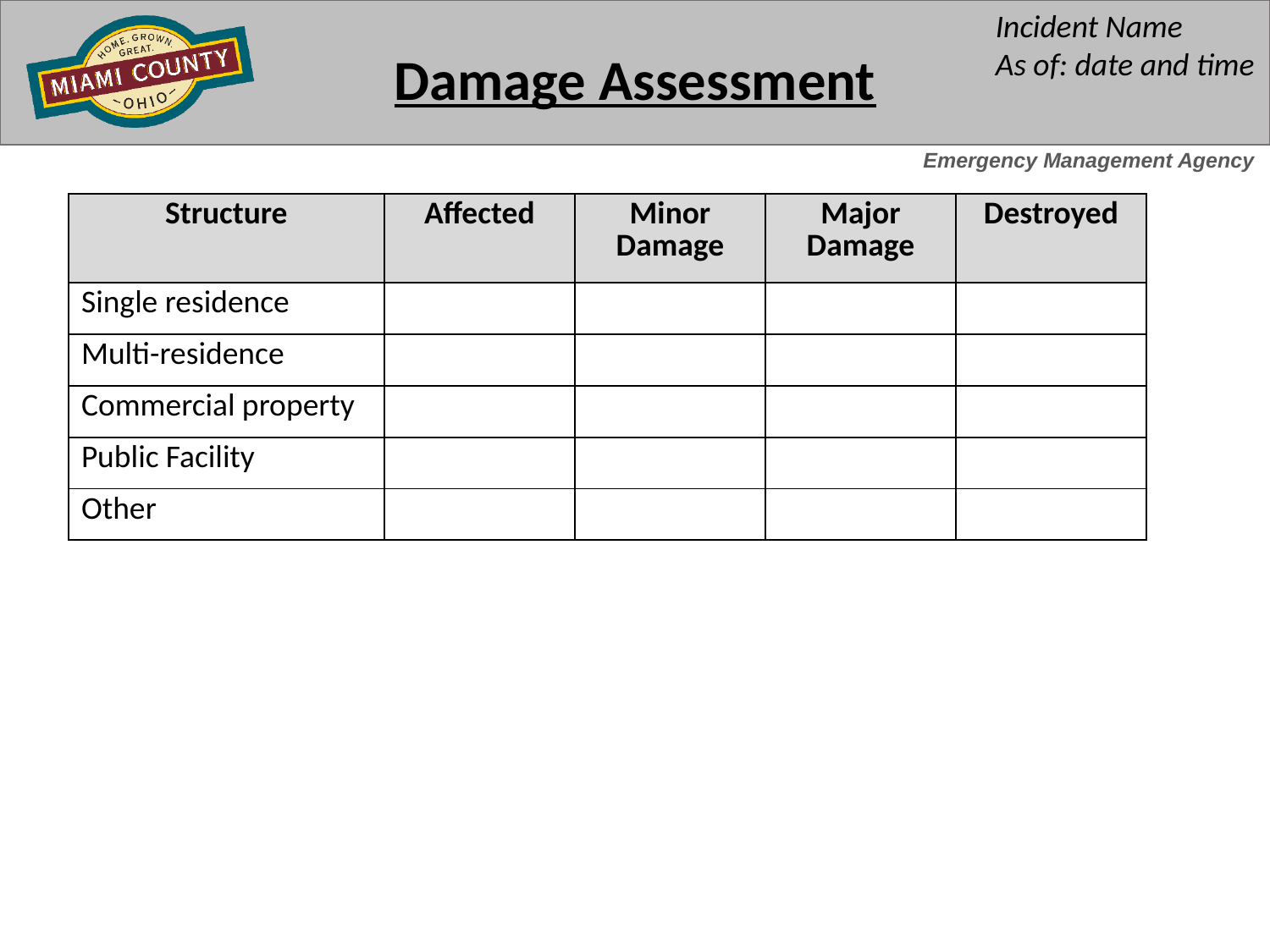

Damage Assessment
Emergency Management Agency
| Structure | Affected | Minor Damage | Major Damage | Destroyed |
| --- | --- | --- | --- | --- |
| Single residence |  |  |  |  |
| Multi-residence |  |  |  |  |
| Commercial property |  |  |  |  |
| Public Facility |  |  |  |  |
| Other |  |  |  |  |